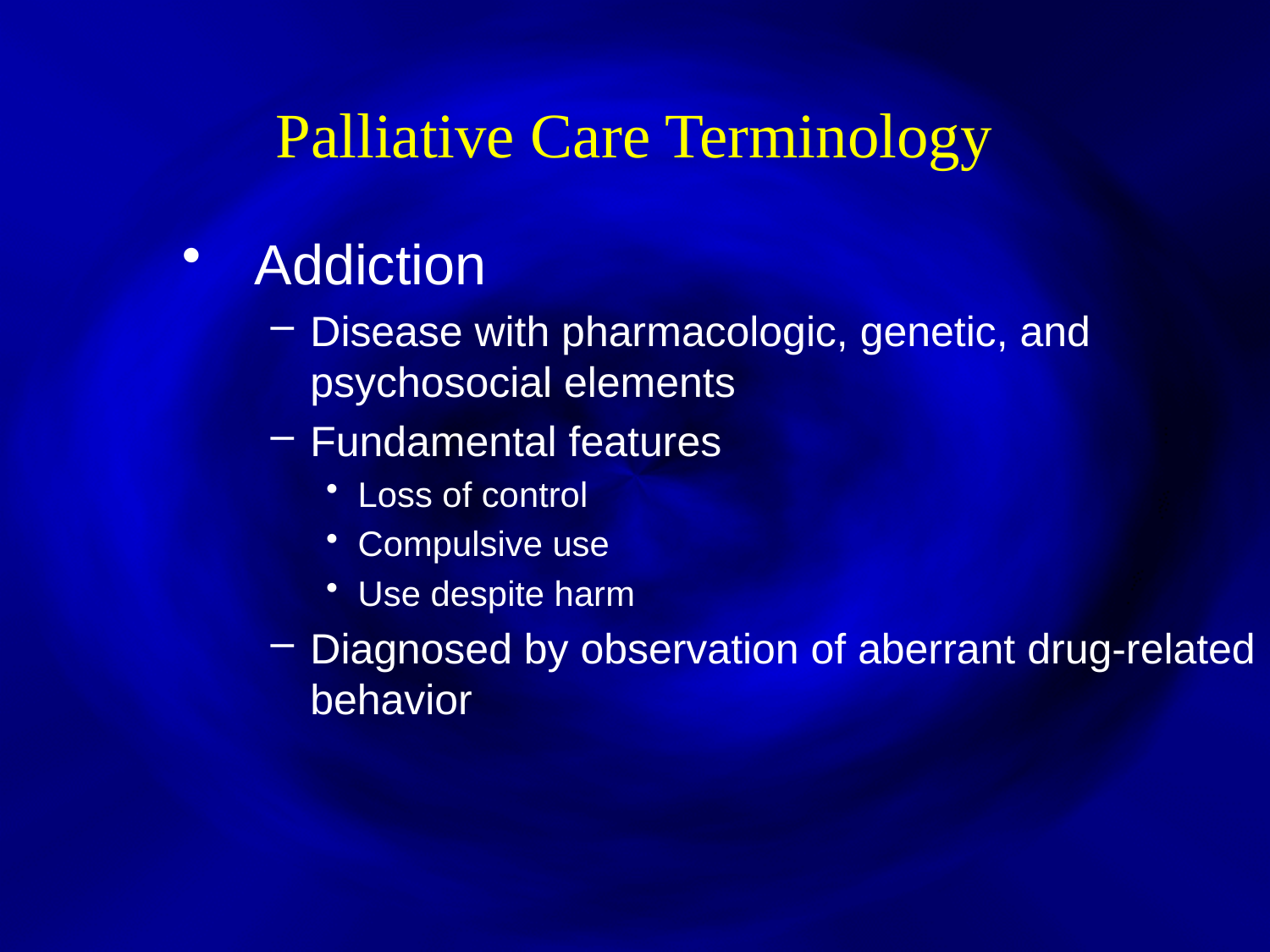

Palliative Care Terminology
Addiction
Disease with pharmacologic, genetic, and psychosocial elements
Fundamental features
Loss of control
Compulsive use
Use despite harm
Diagnosed by observation of aberrant drug-related behavior